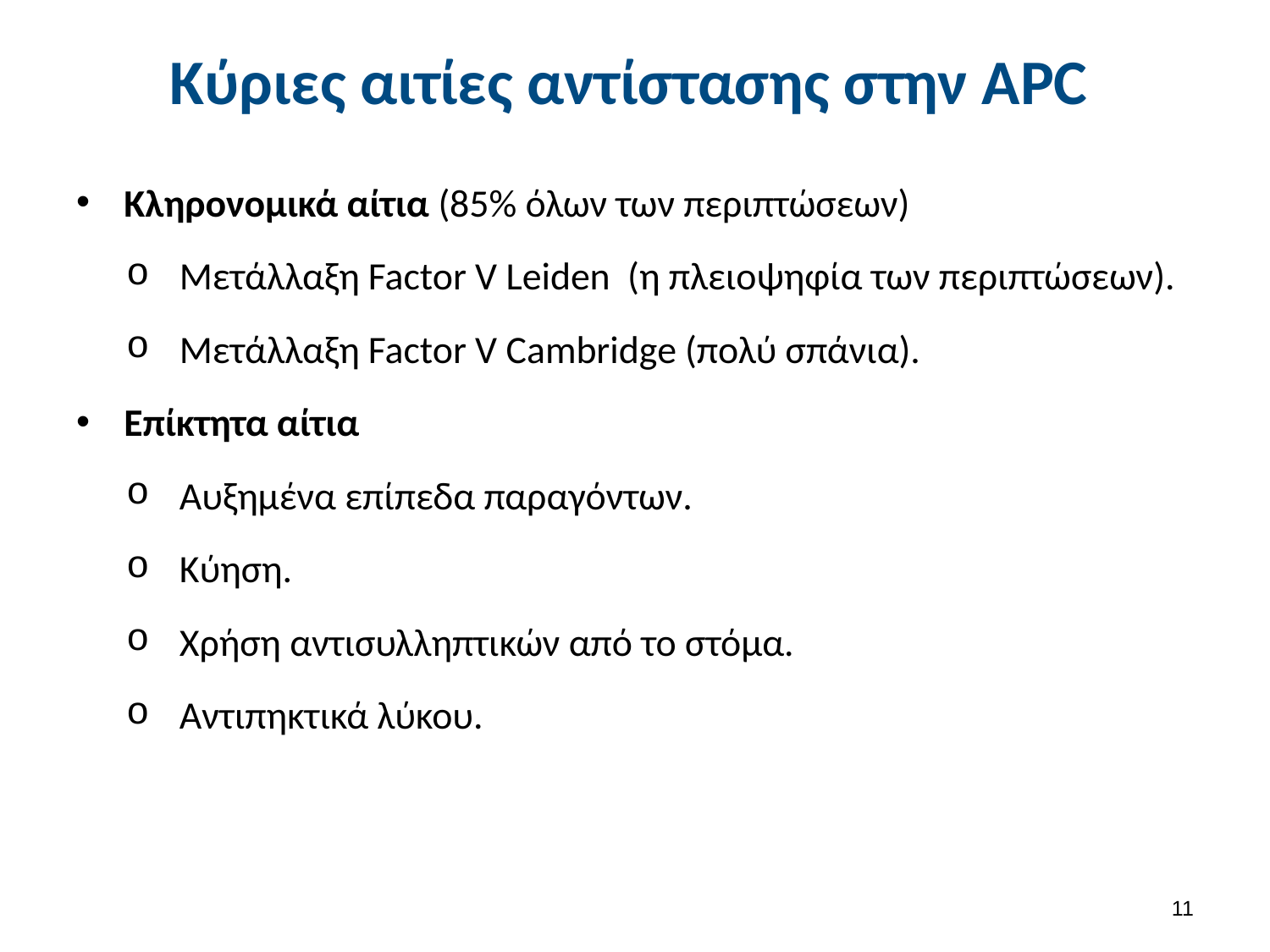

# Κύριες αιτίες αντίστασης στην APC
Κληρονομικά αίτια (85% όλων των περιπτώσεων)
Μετάλλαξη Factor V Leiden  (η πλειοψηφία των περιπτώσεων).
Μετάλλαξη Factor V Cambridge (πολύ σπάνια).
Επίκτητα αίτια
Αυξημένα επίπεδα παραγόντων.
Κύηση.
Χρήση αντισυλληπτικών από το στόμα.
Αντιπηκτικά λύκου.

11